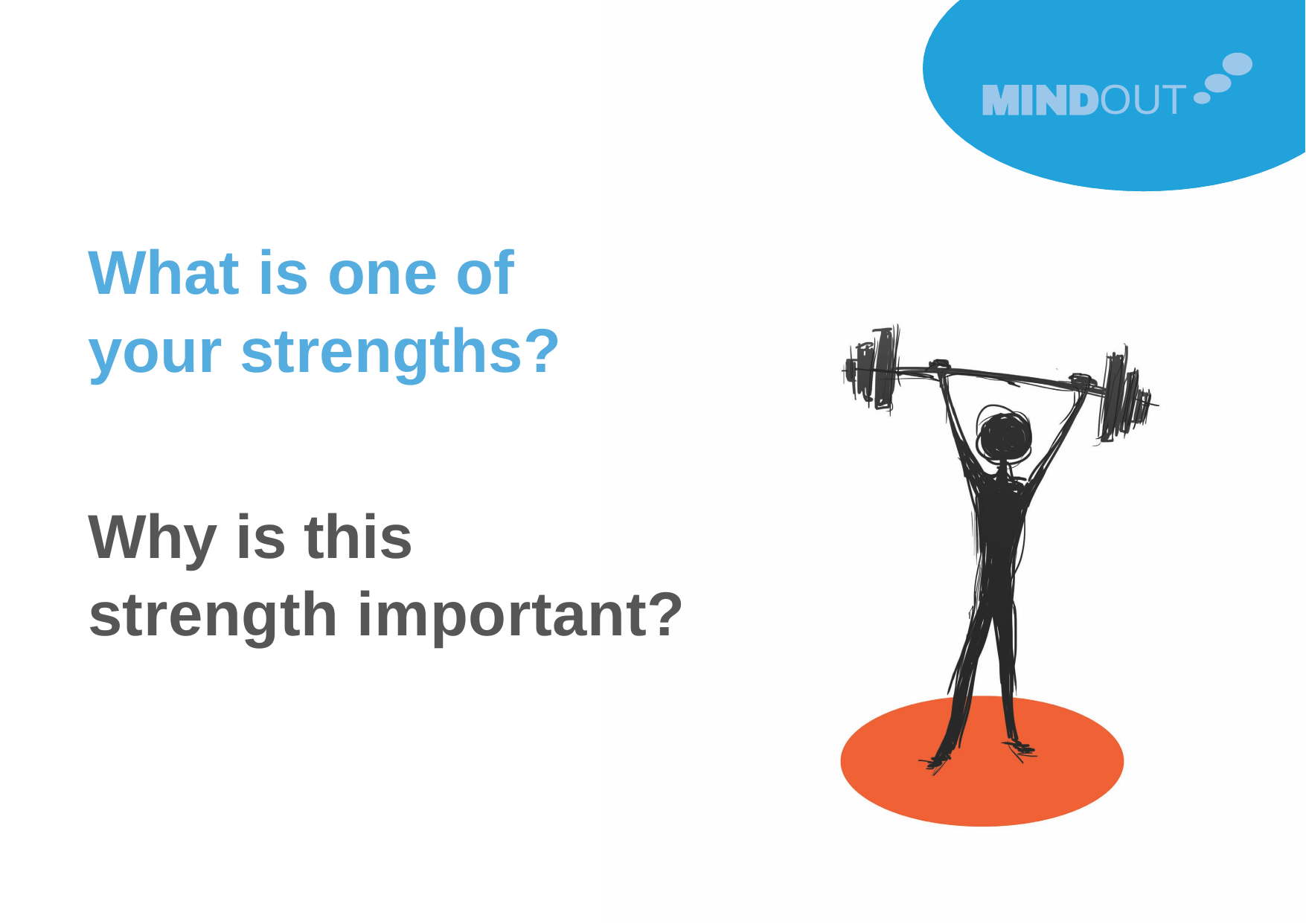

MINDOUT

What is one of
your strengths?
Why is this
strength important?